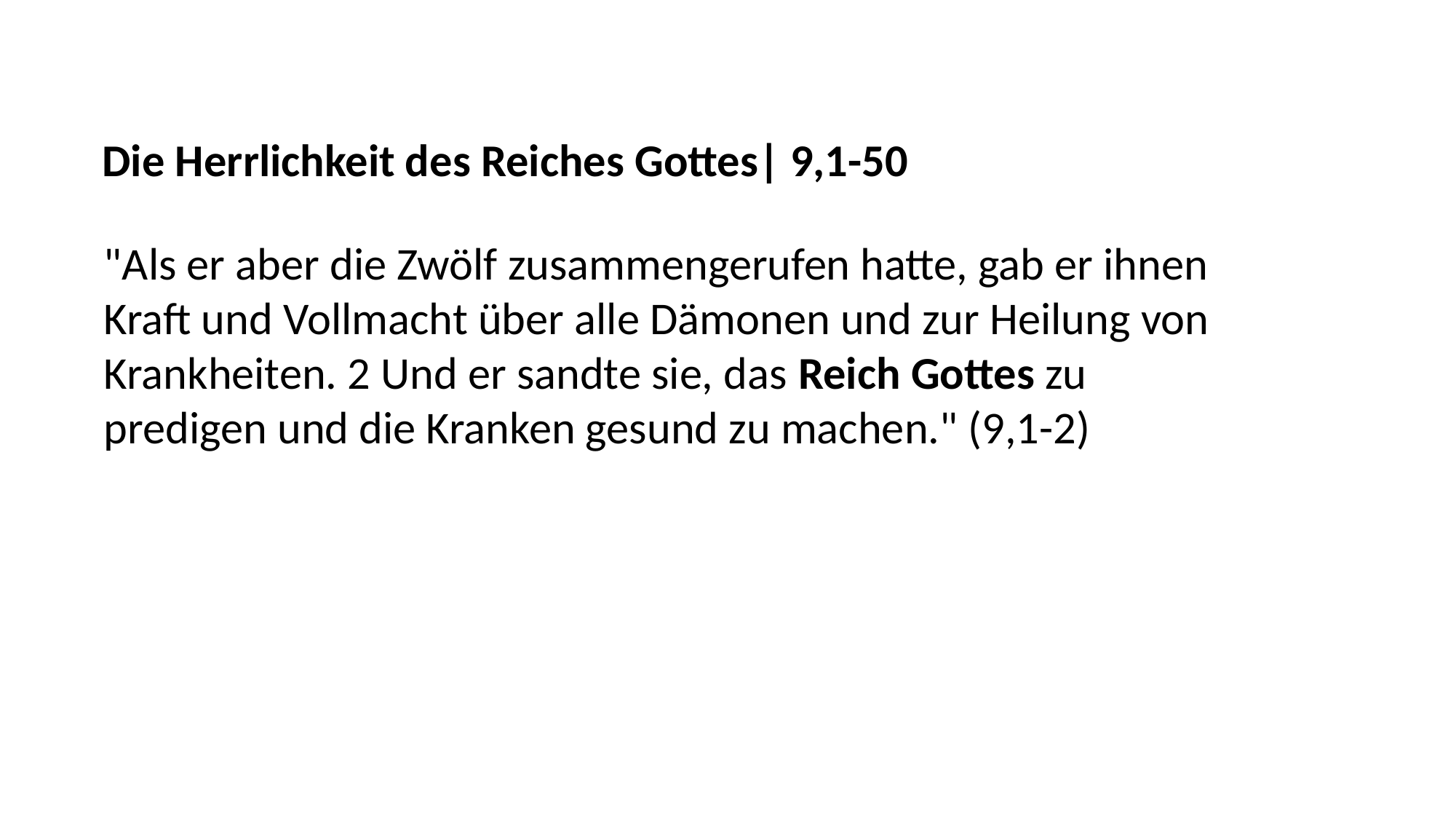

Die Herrlichkeit des Reiches Gottes| 9,1-50
"Als er aber die Zwölf zusammengerufen hatte, gab er ihnen
Kraft und Vollmacht über alle Dämonen und zur Heilung von
Krankheiten. 2 Und er sandte sie, das Reich Gottes zu
predigen und die Kranken gesund zu machen." (9,1-2)